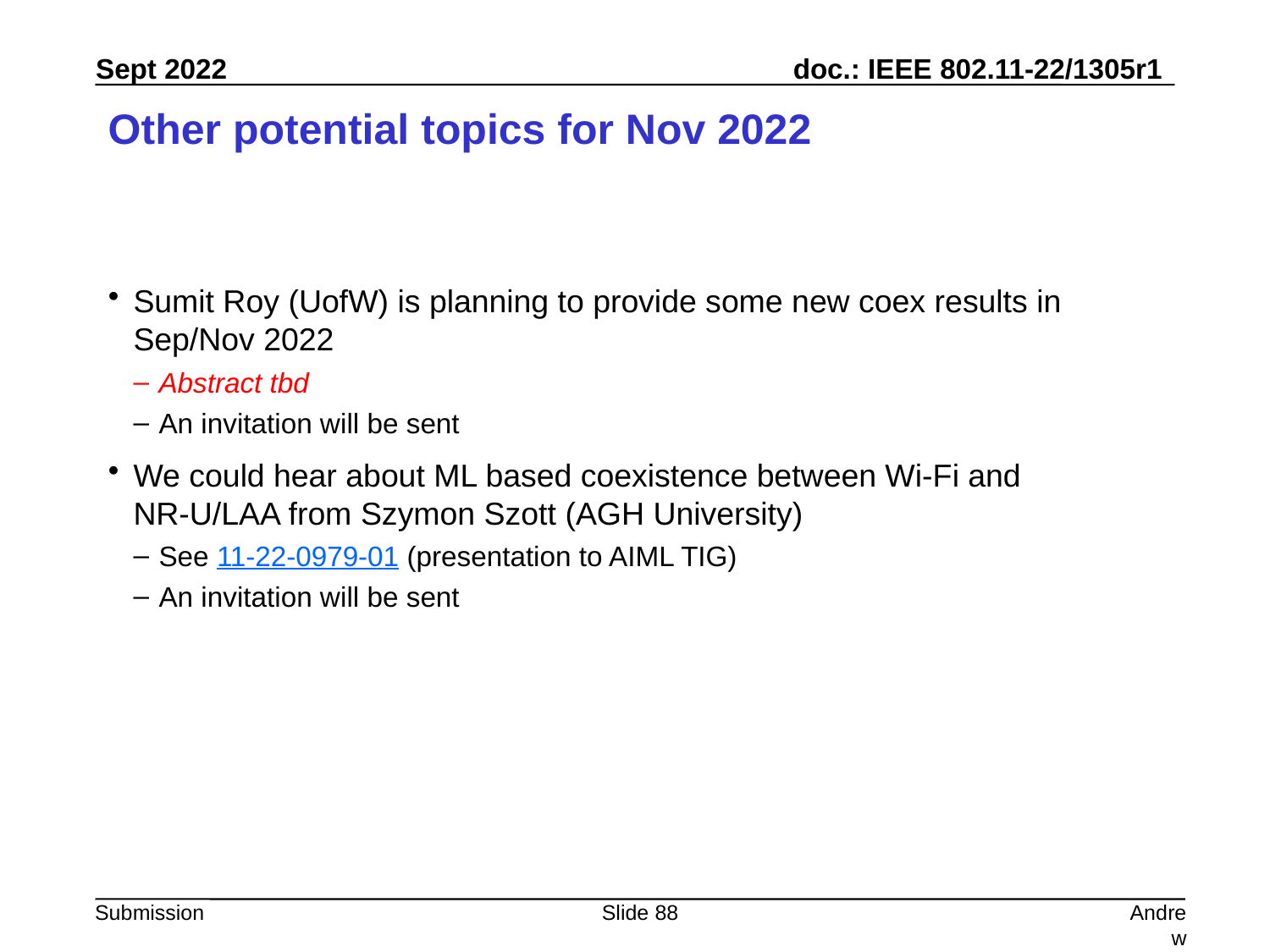

# Other potential topics for Nov 2022
Sumit Roy (UofW) is planning to provide some new coex results in Sep/Nov 2022
Abstract tbd
An invitation will be sent
We could hear about ML based coexistence between Wi-Fi and NR-U/LAA from Szymon Szott (AGH University)
See 11-22-0979-01 (presentation to AIML TIG)
An invitation will be sent
Slide 88
Andrew Myles, Cisco